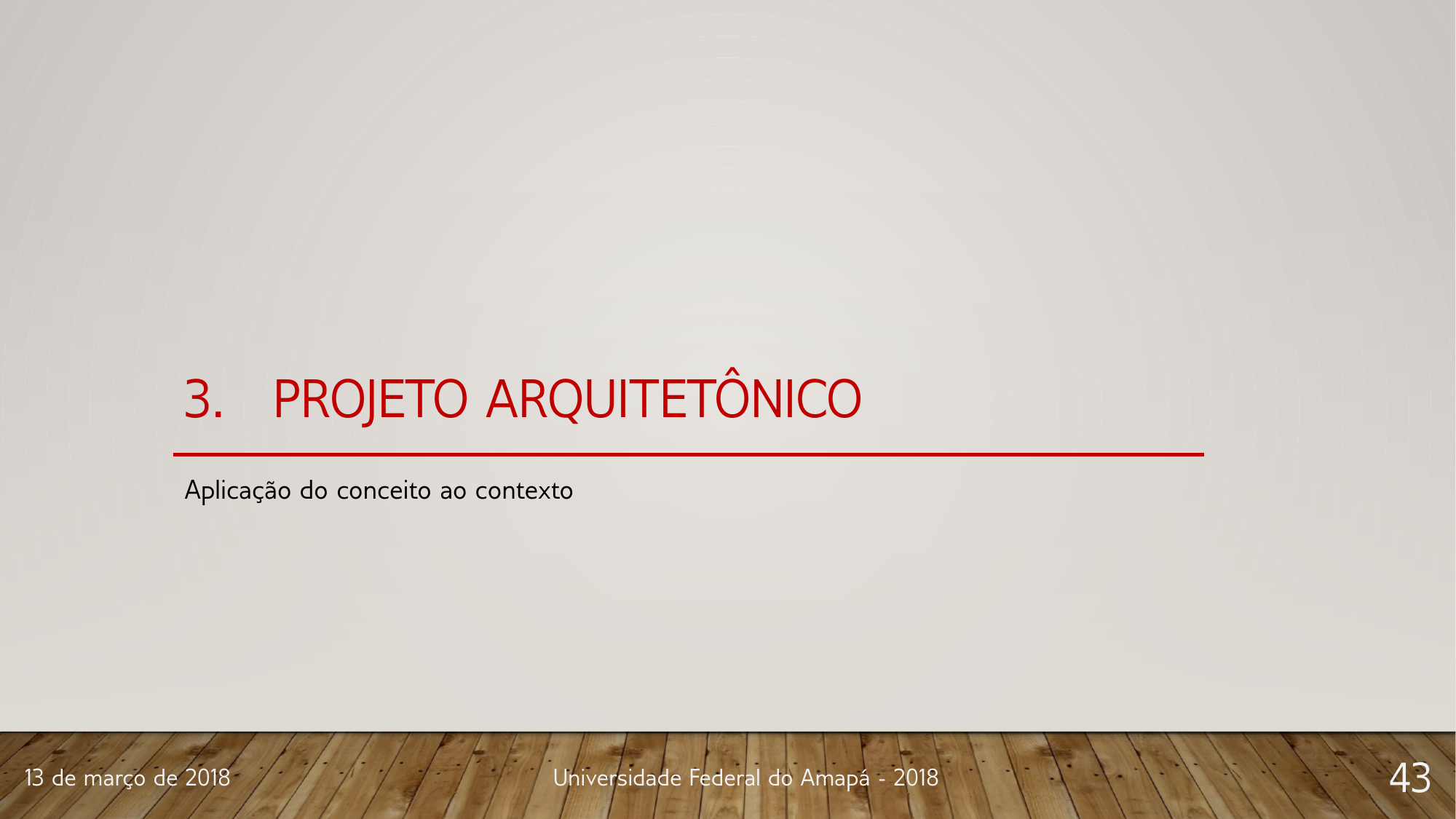

# Projeto arquitetônico
Aplicação do conceito ao contexto
43
13 de março de 2018
Universidade Federal do Amapá - 2018